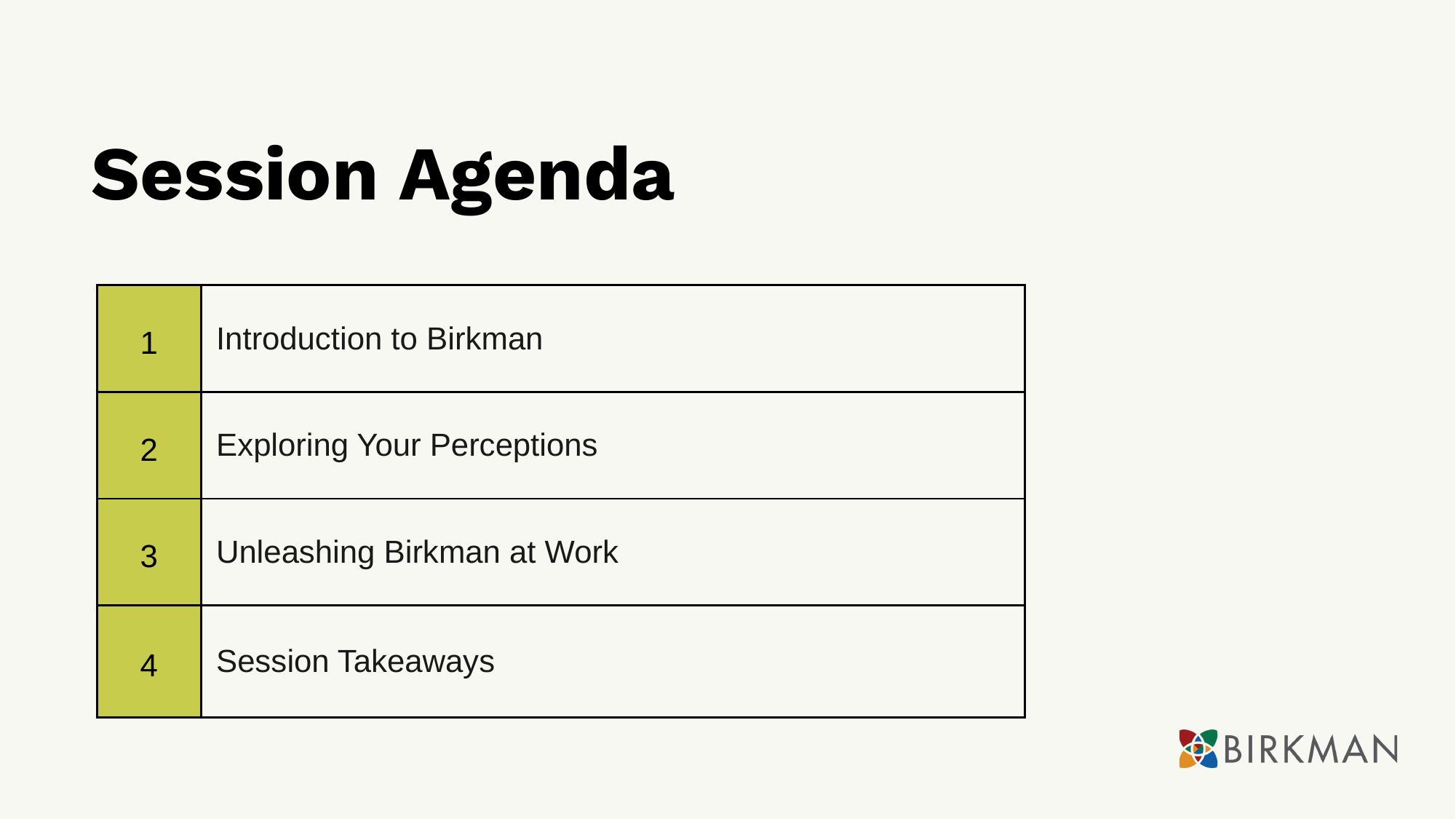

Session Agenda
| 1 | Introduction to Birkman |
| --- | --- |
| 2 | Exploring Your Perceptions |
| 3 | Unleashing Birkman at Work |
| 4 | Session Takeaways |